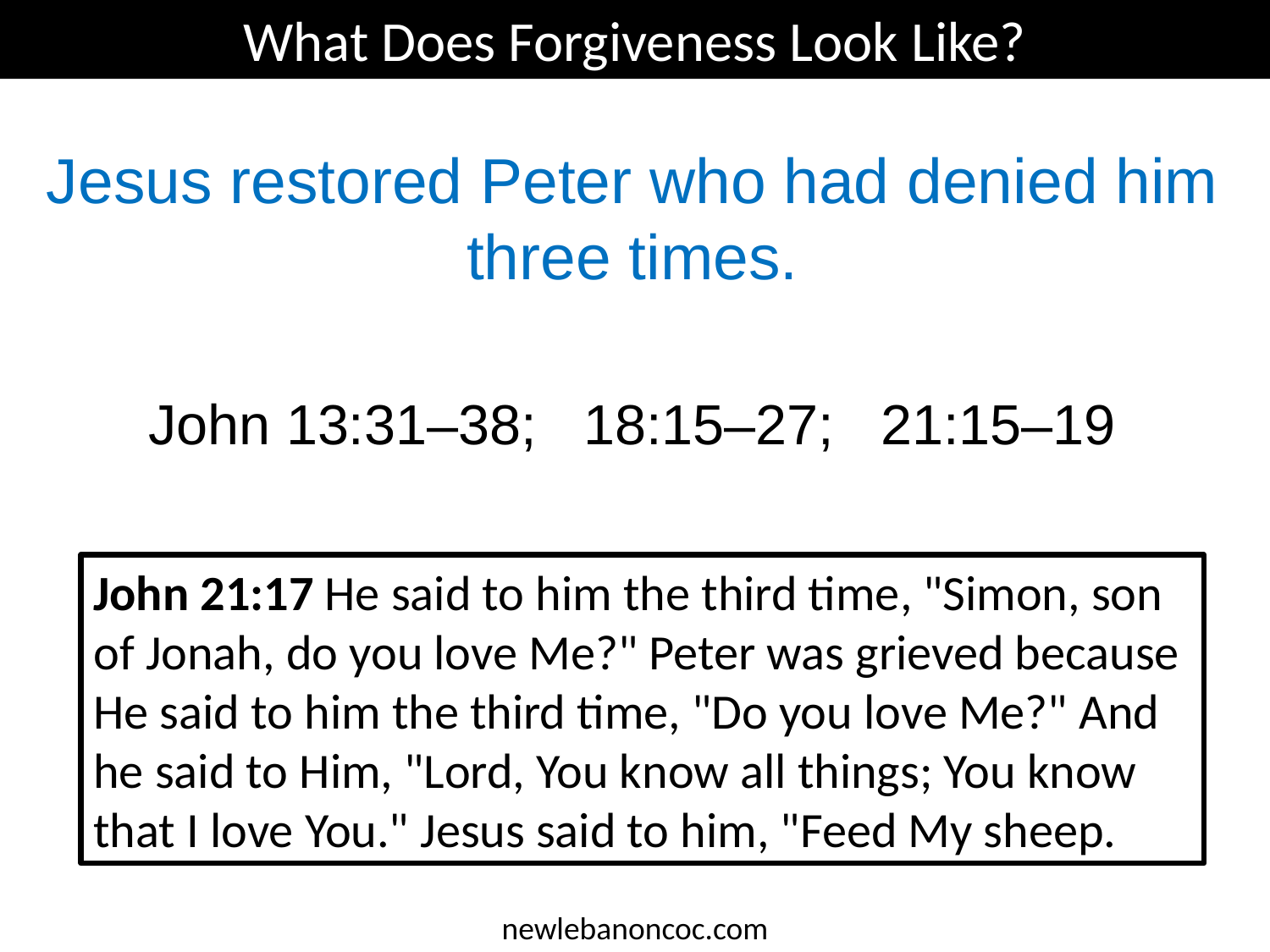

What Does Forgiveness Look Like?
Jesus restored Peter who had denied him three times.
John 13:31–38;   18:15–27;   21:15–19
John 21:17 He said to him the third time, "Simon, son of Jonah, do you love Me?" Peter was grieved because He said to him the third time, "Do you love Me?" And he said to Him, "Lord, You know all things; You know that I love You." Jesus said to him, "Feed My sheep.
newlebanoncoc.com